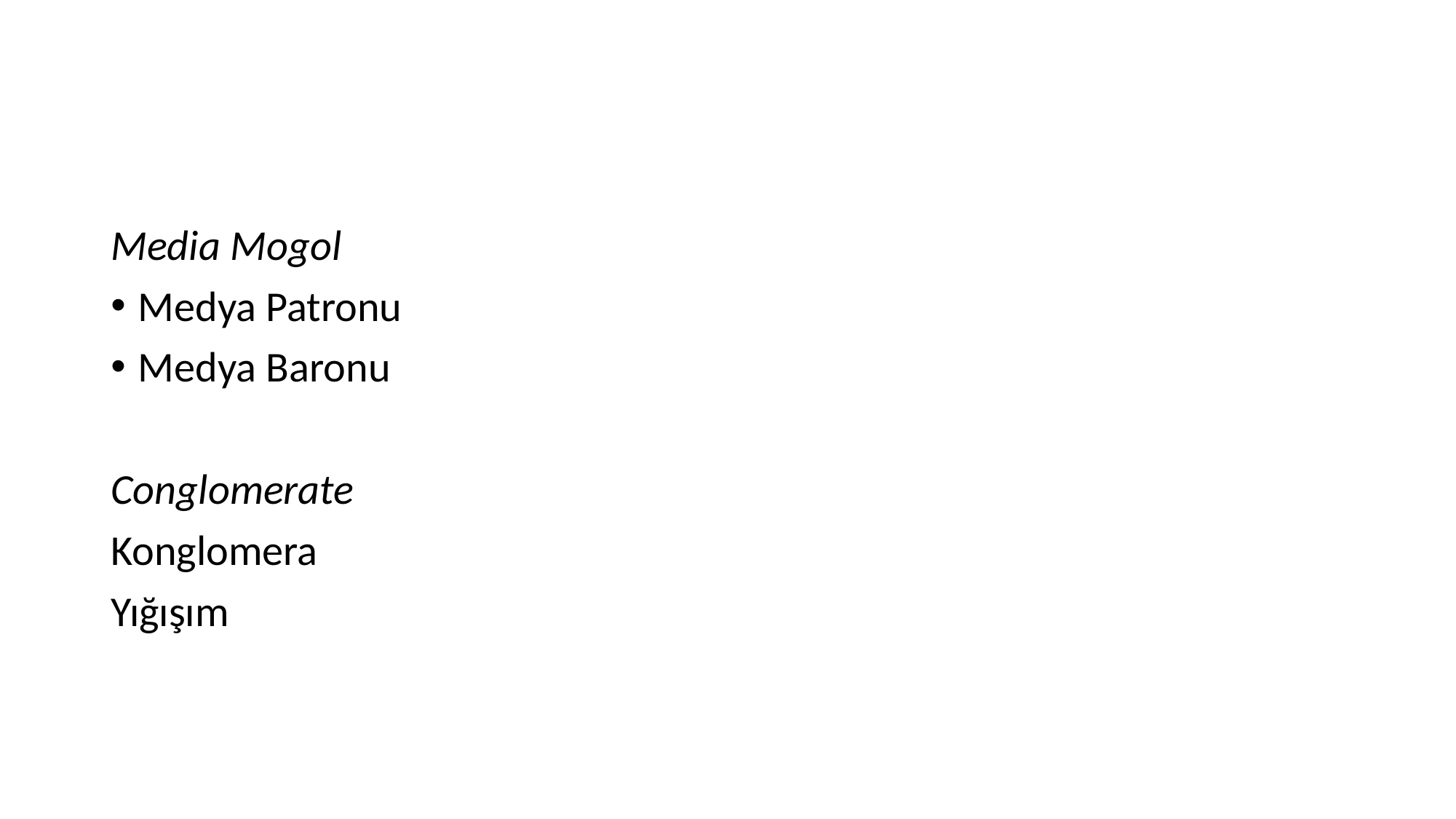

#
Media Mogol
Medya Patronu
Medya Baronu

Conglomerate
Konglomera
Yığışım